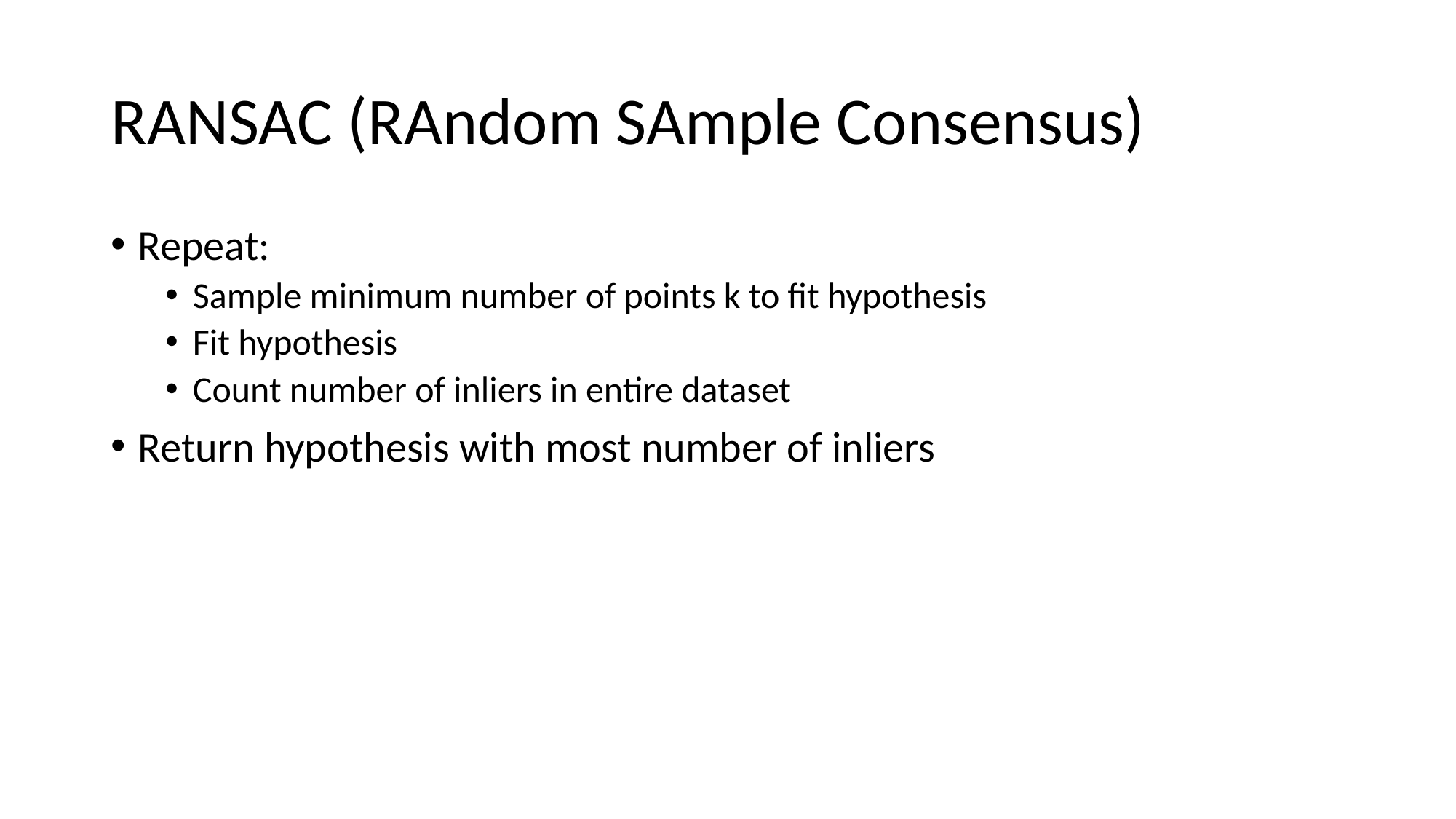

# RANSAC (RAndom SAmple Consensus)
Repeat:
Sample minimum number of points k to fit hypothesis
Fit hypothesis
Count number of inliers in entire dataset
Return hypothesis with most number of inliers